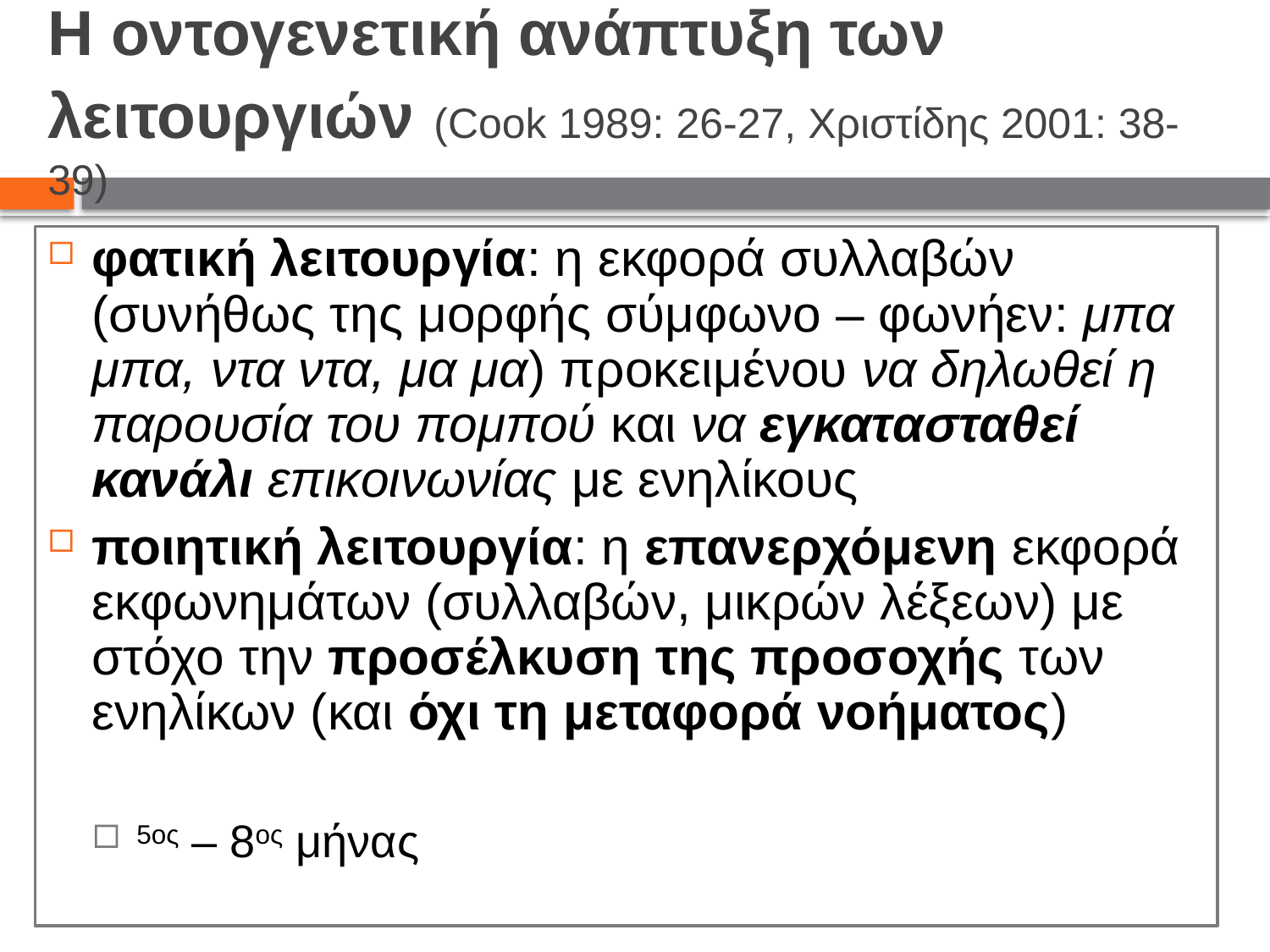

# Η οντογενετική ανάπτυξη των λειτουργιών (Cook 1989: 26-27, Χριστίδης 2001: 38-39)
φατική λειτουργία: η εκφορά συλλαβών (συνήθως της μορφής σύμφωνο – φωνήεν: μπα μπα, ντα ντα, μα μα) προκειμένου να δηλωθεί η παρουσία του πομπού και να εγκατασταθεί κανάλι επικοινωνίας με ενηλίκους
ποιητική λειτουργία: η επανερχόμενη εκφορά εκφωνημάτων (συλλαβών, μικρών λέξεων) με στόχο την προσέλκυση της προσοχής των ενηλίκων (και όχι τη μεταφορά νοήματος)

5ος – 8ος μήνας